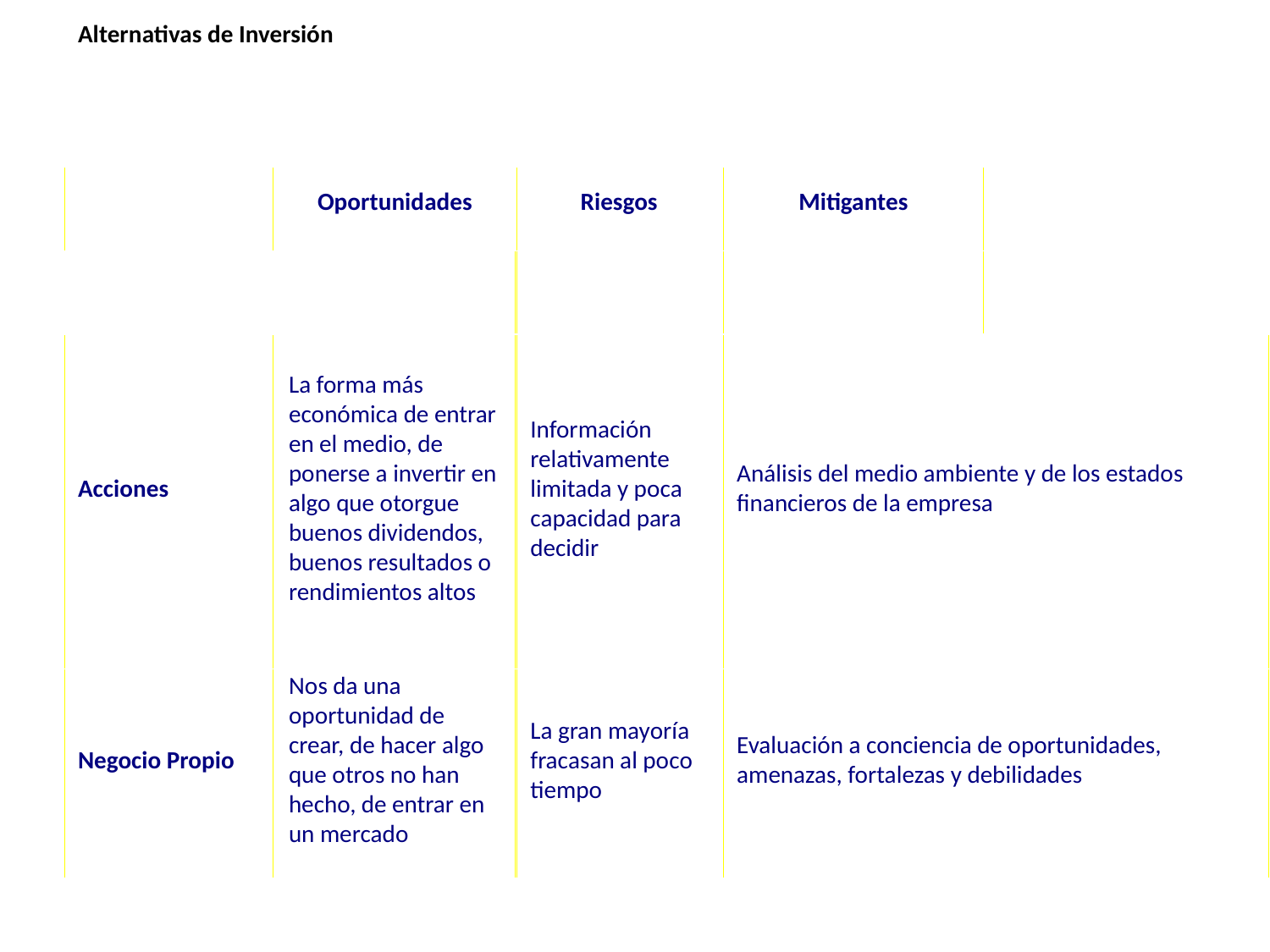

Alternativas de Inversión

Oportunidades

Riesgos

Mitigantes

Acciones

La forma más económica de entrar en el medio, de ponerse a invertir en algo que otorgue buenos dividendos, buenos resultados o rendimientos altos

Información relativamente limitada y poca capacidad para decidir

Análisis del medio ambiente y de los estados financieros de la empresa

Negocio Propio

Nos da una oportunidad de crear, de hacer algo que otros no han hecho, de entrar en un mercado

La gran mayoría fracasan al poco tiempo

Evaluación a conciencia de oportunidades, amenazas, fortalezas y debilidades

# Alternativas de inversión